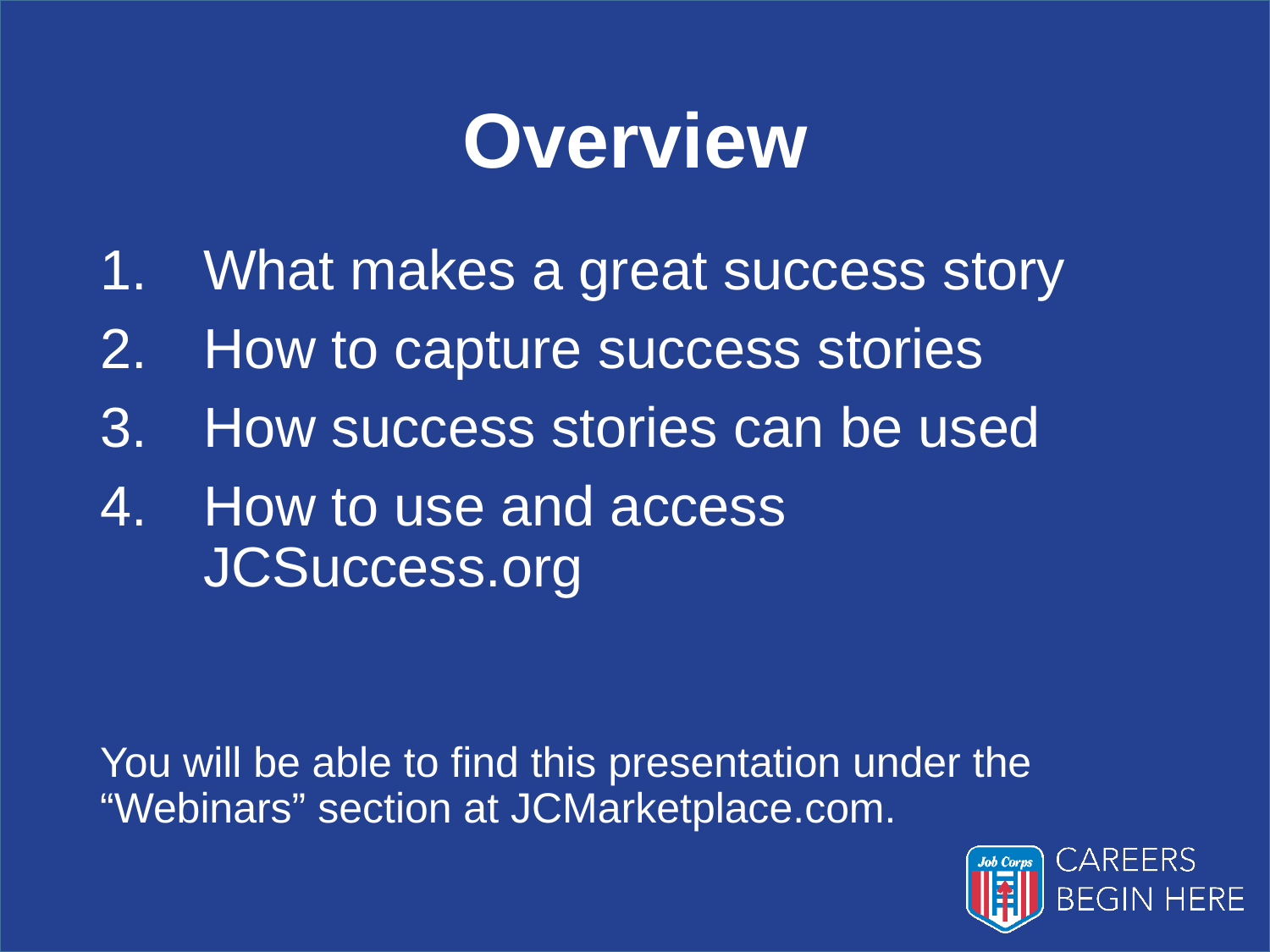

# Overview
What makes a great success story
How to capture success stories
How success stories can be used
How to use and access JCSuccess.org

You will be able to find this presentation under the “Webinars” section at JCMarketplace.com.